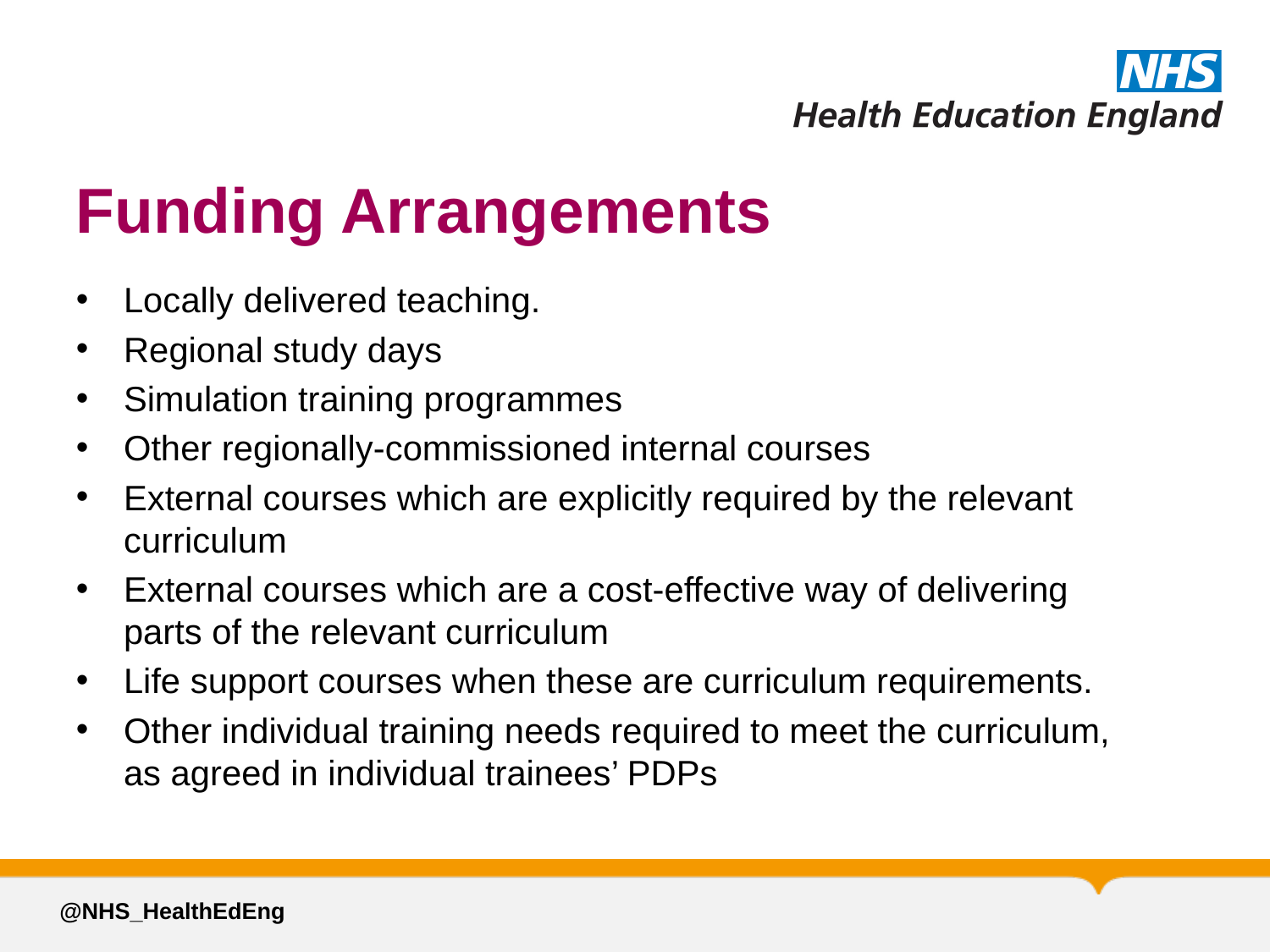

# Funding Arrangements
Locally delivered teaching.
Regional study days
Simulation training programmes
Other regionally-commissioned internal courses
External courses which are explicitly required by the relevant curriculum
External courses which are a cost-effective way of delivering parts of the relevant curriculum
Life support courses when these are curriculum requirements.
Other individual training needs required to meet the curriculum, as agreed in individual trainees’ PDPs

@NHS_HealthEdEng